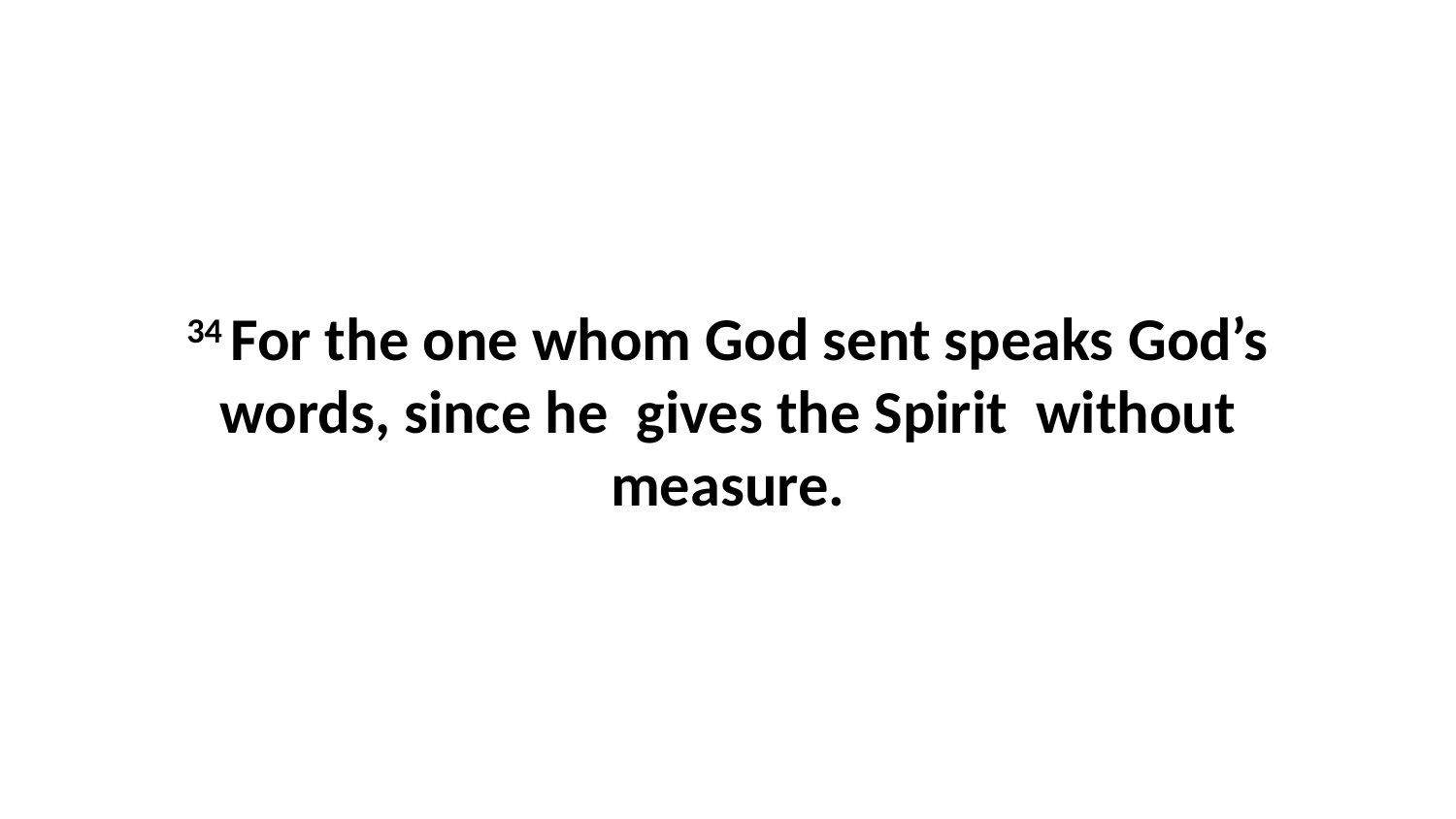

34 For the one whom God sent speaks God’s words, since he  gives the Spirit  without measure.